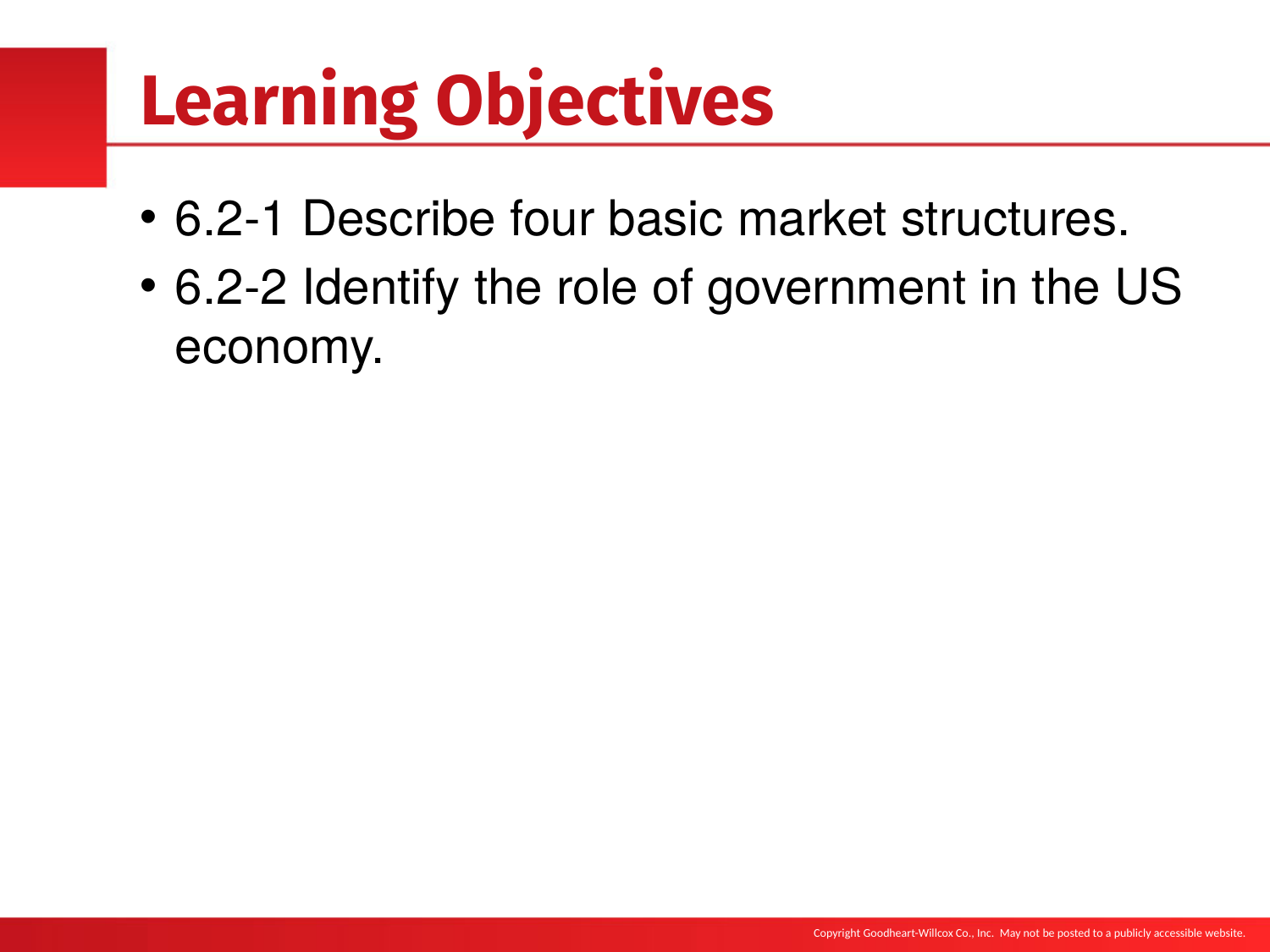

# Learning Objectives
6.2-1 Describe four basic market structures.
6.2-2 Identify the role of government in the US economy.